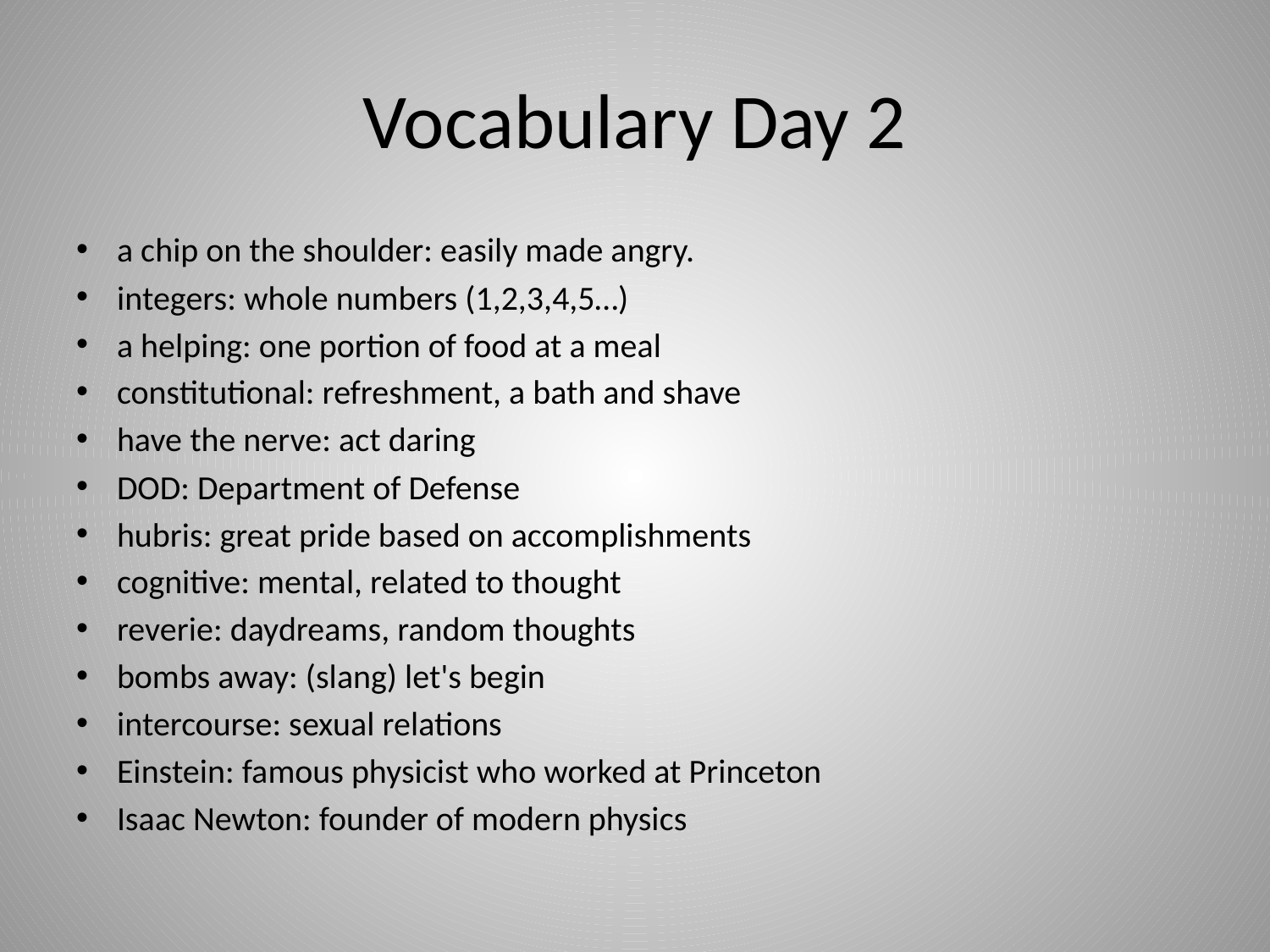

# Vocabulary Day 2
a chip on the shoulder: easily made angry.
integers: whole numbers (1,2,3,4,5…)
a helping: one portion of food at a meal
constitutional: refreshment, a bath and shave
have the nerve: act daring
DOD: Department of Defense
hubris: great pride based on accomplishments
cognitive: mental, related to thought
reverie: daydreams, random thoughts
bombs away: (slang) let's begin
intercourse: sexual relations
Einstein: famous physicist who worked at Princeton
Isaac Newton: founder of modern physics